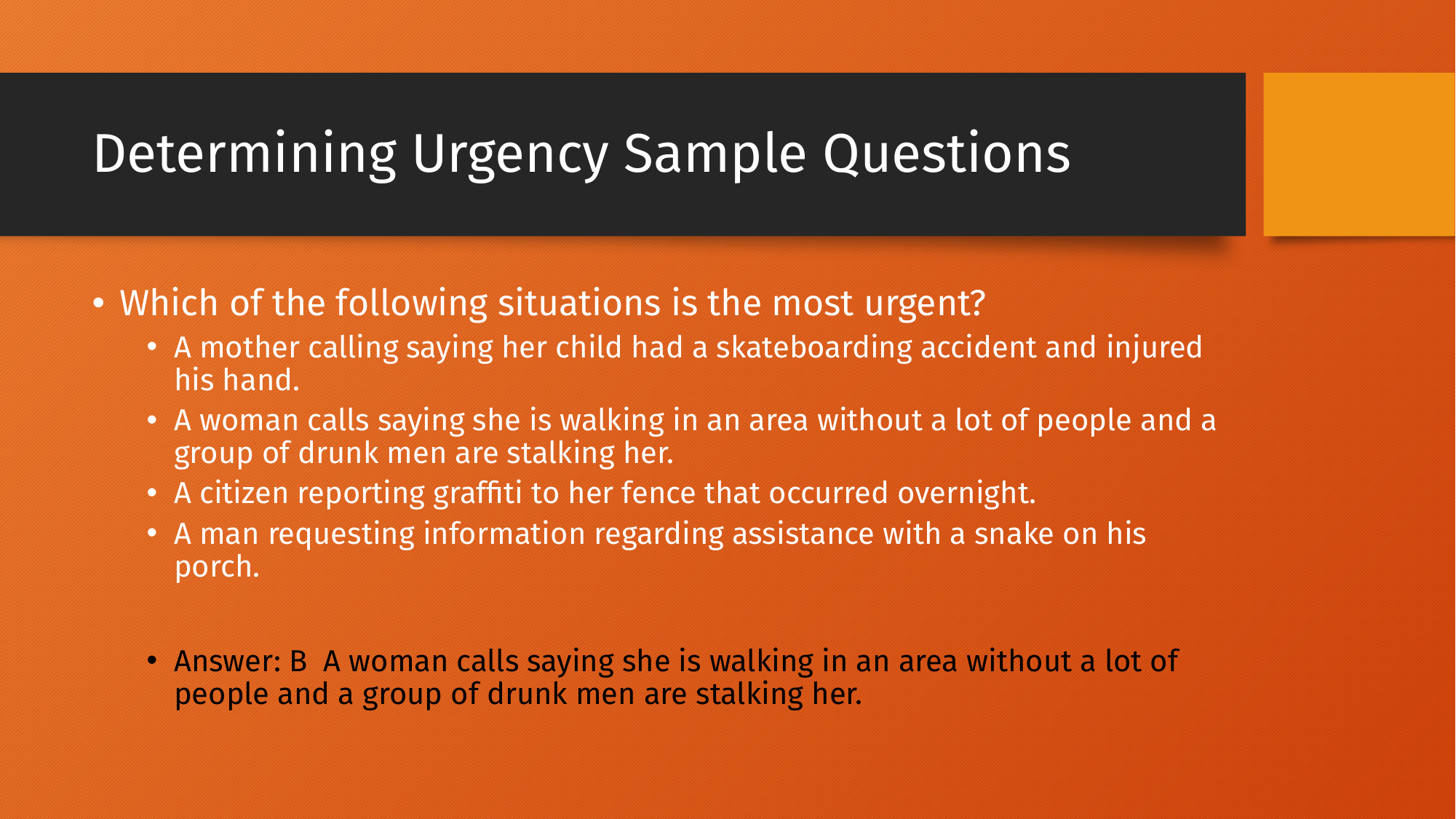

# Determining Urgency Sample Questions
Which of the following situations is the most urgent?
A mother calling saying her child had a skateboarding accident and injured his hand.
A woman calls saying she is walking in an area without a lot of people and a group of drunk men are stalking her.
A citizen reporting graffiti to her fence that occurred overnight.
A man requesting information regarding assistance with a snake on his porch.

Answer: B  A woman calls saying she is walking in an area without a lot of people and a group of drunk men are stalking her.